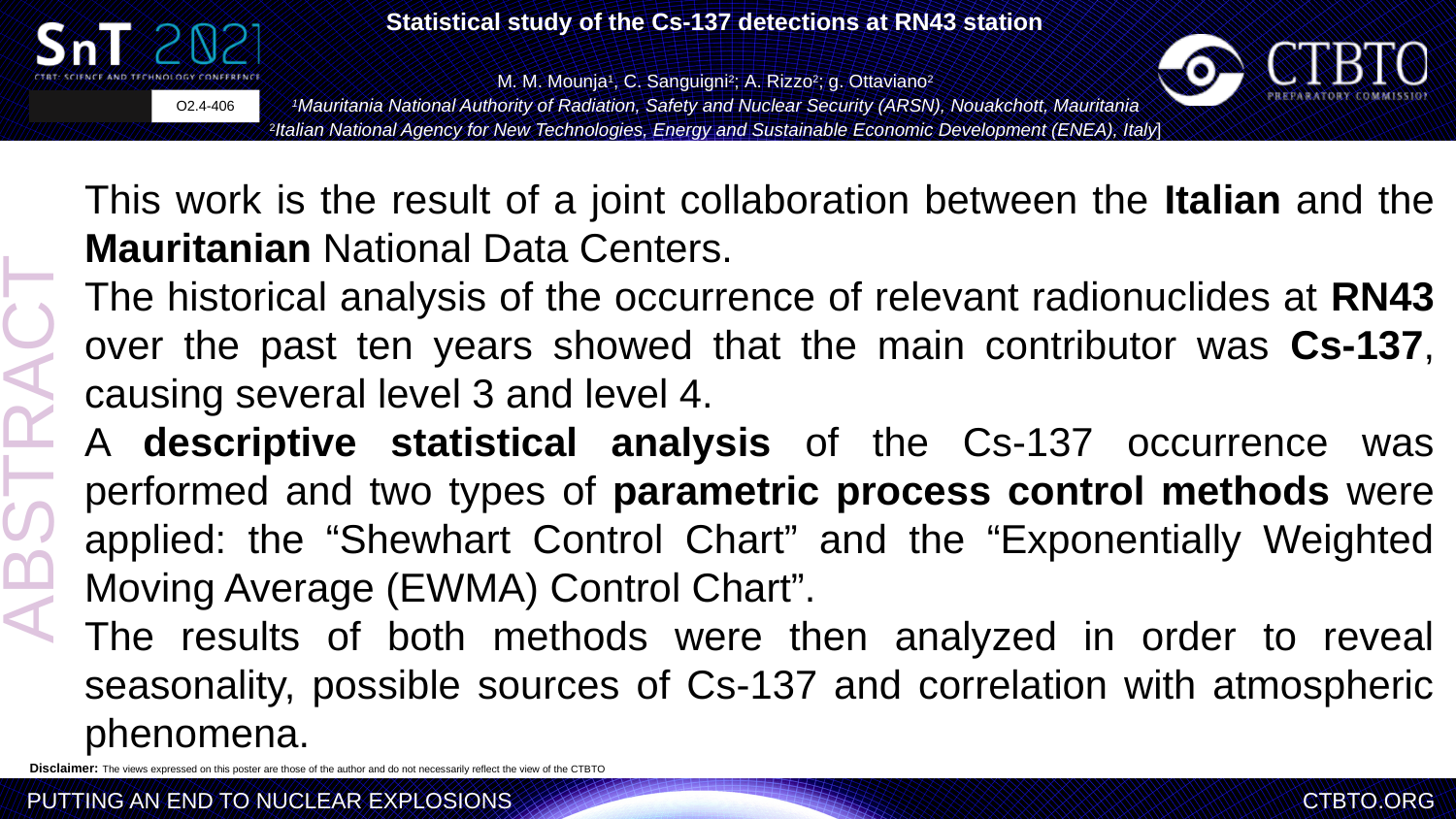

Statistical study of the Cs-137 detections at RN43 station

M. M. Mounja1, C. Sanguigni2; A. Rizzo2; g. Ottaviano2
1Mauritania National Authority of Radiation, Safety and Nuclear Security (ARSN), Nouakchott, Mauritania
2Italian National Agency for New Technologies, Energy and Sustainable Economic Development (ENEA), Italy]

O2.4-406
This work is the result of a joint collaboration between the Italian and the Mauritanian National Data Centers.
The historical analysis of the occurrence of relevant radionuclides at RN43 over the past ten years showed that the main contributor was Cs-137, causing several level 3 and level 4.
A descriptive statistical analysis of the Cs-137 occurrence was performed and two types of parametric process control methods were applied: the “Shewhart Control Chart” and the “Exponentially Weighted Moving Average (EWMA) Control Chart”.
The results of both methods were then analyzed in order to reveal seasonality, possible sources of Cs-137 and correlation with atmospheric phenomena.
ABSTRACT